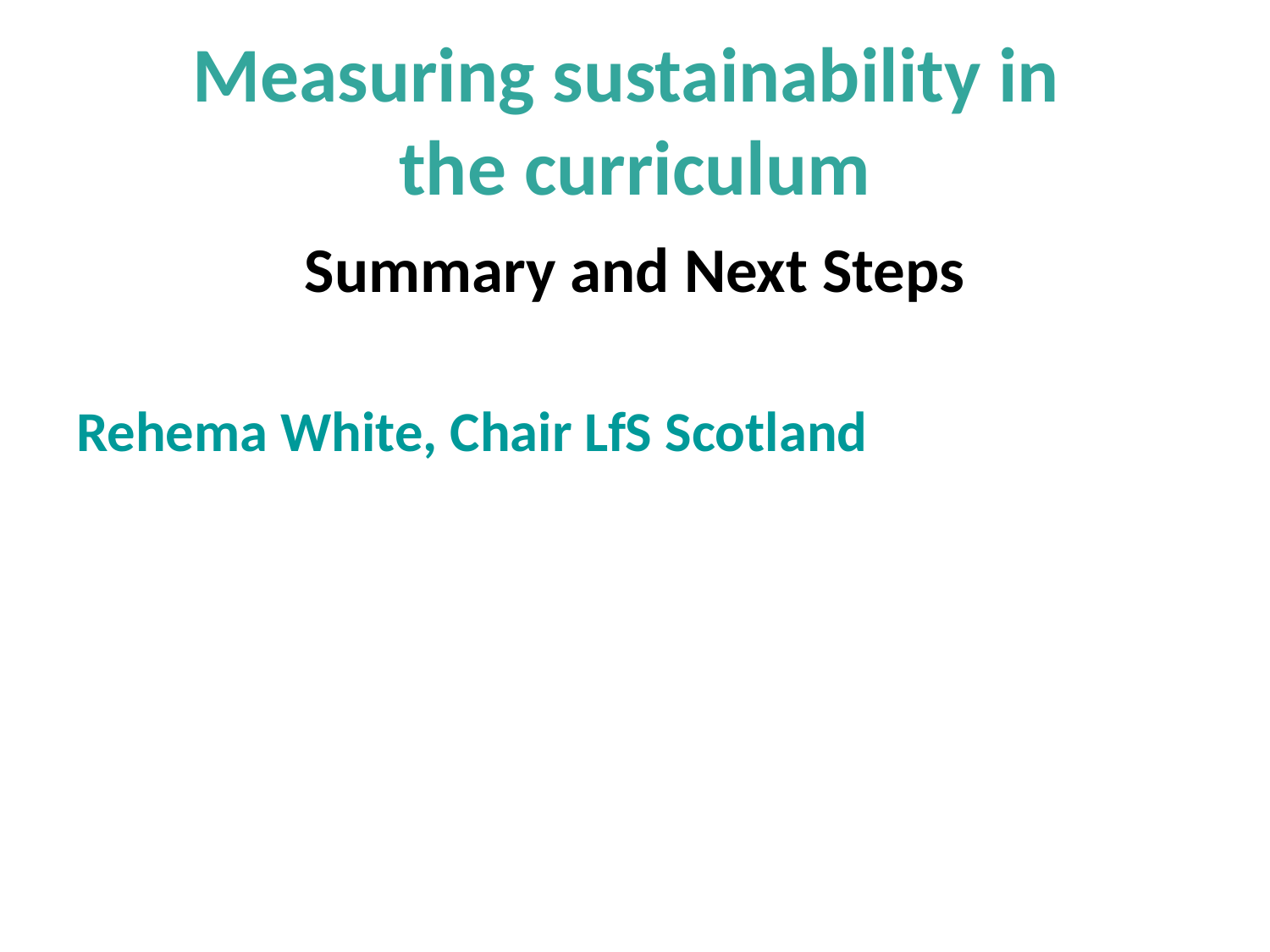

# Measuring sustainability in the curriculum
Summary and Next Steps

Rehema White, Chair LfS Scotland